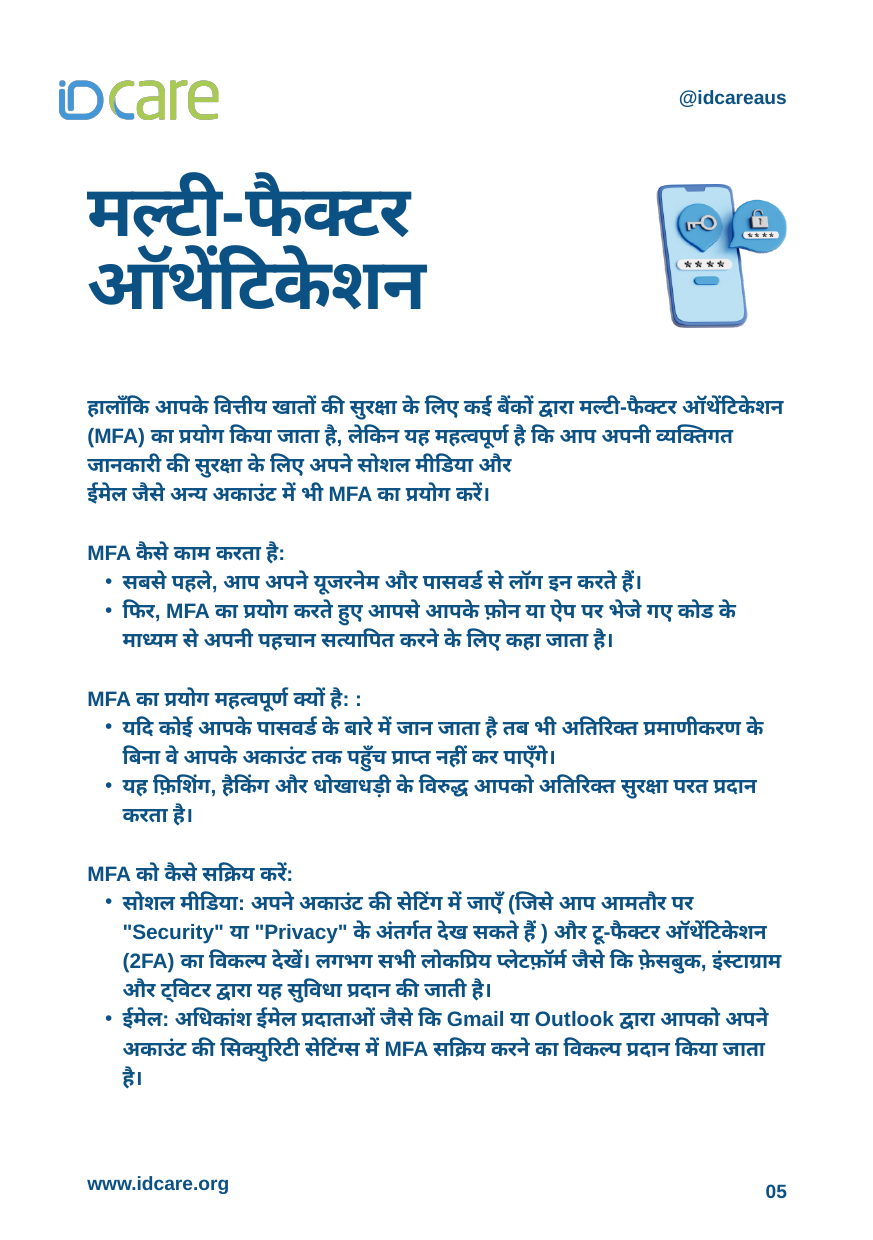

@idcareaus
मल्टी-फैक्टर ऑथेंटिकेशन

हालाँकि आपके वित्तीय खातों की सुरक्षा के लिए कई बैंकों द्वारा मल्टी-फैक्टर ऑथेंटिकेशन (MFA) का प्रयोग किया जाता है, लेकिन यह महत्वपूर्ण है कि आप अपनी व्यक्तिगत जानकारी की सुरक्षा के लिए अपने सोशल मीडिया और
ईमेल जैसे अन्य अकाउंट में भी MFA का प्रयोग करें।

MFA कैसे काम करता है:
सबसे पहले, आप अपने यूजरनेम और पासवर्ड से लॉग इन करते हैं।
फिर, MFA का प्रयोग करते हुए आपसे आपके फ़ोन या ऐप पर भेजे गए कोड के माध्यम से अपनी पहचान सत्यापित करने के लिए कहा जाता है।

MFA का प्रयोग महत्वपूर्ण क्यों है: :
यदि कोई आपके पासवर्ड के बारे में जान जाता है तब भी अतिरिक्त प्रमाणीकरण के बिना वे आपके अकाउंट तक पहुँच प्राप्त नहीं कर पाएँगे।
यह फ़िशिंग, हैकिंग और धोखाधड़ी के विरुद्ध आपको अतिरिक्त सुरक्षा परत प्रदान करता है।

MFA को कैसे सक्रिय करें:
सोशल मीडिया: अपने अकाउंट की सेटिंग में जाएँ (जिसे आप आमतौर पर "Security" या "Privacy" के अंतर्गत देख सकते हैं ) और टू-फैक्टर ऑथेंटिकेशन (2FA) का विकल्प देखें। लगभग सभी लोकप्रिय प्लेटफ़ॉर्म जैसे कि फ़ेसबुक, इंस्टाग्राम और ट्विटर द्वारा यह सुविधा प्रदान की जाती है।
ईमेल: अधिकांश ईमेल प्रदाताओं जैसे कि Gmail या Outlook द्वारा आपको अपने अकाउंट की सिक्युरिटी सेटिंग्स में MFA सक्रिय करने का विकल्प प्रदान किया जाता है।

www.idcare.org
05